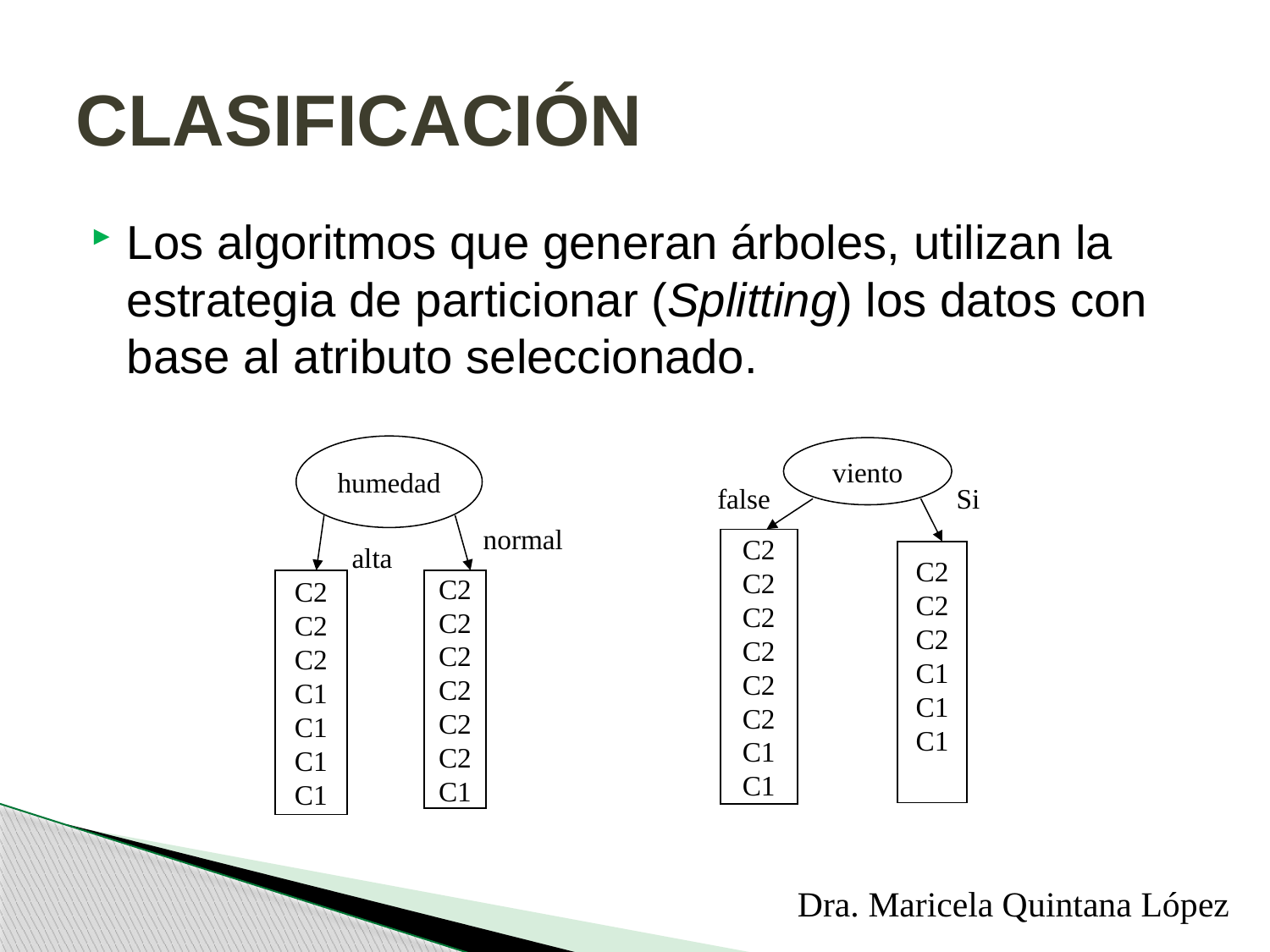

# CLASIFICACIÓN
Los algoritmos que generan árboles, utilizan la estrategia de particionar (Splitting) los datos con base al atributo seleccionado.
humedad

normal
alta
C2
C2
C2
C1
C1
C1
C1
C2
C2
C2
C2
C2
C2
C1
viento
false
Si

C2
C2
C2
C2
C2
C2
C1
C1

C2
C2
C2
C1
C1
C1

Dra. Maricela Quintana López